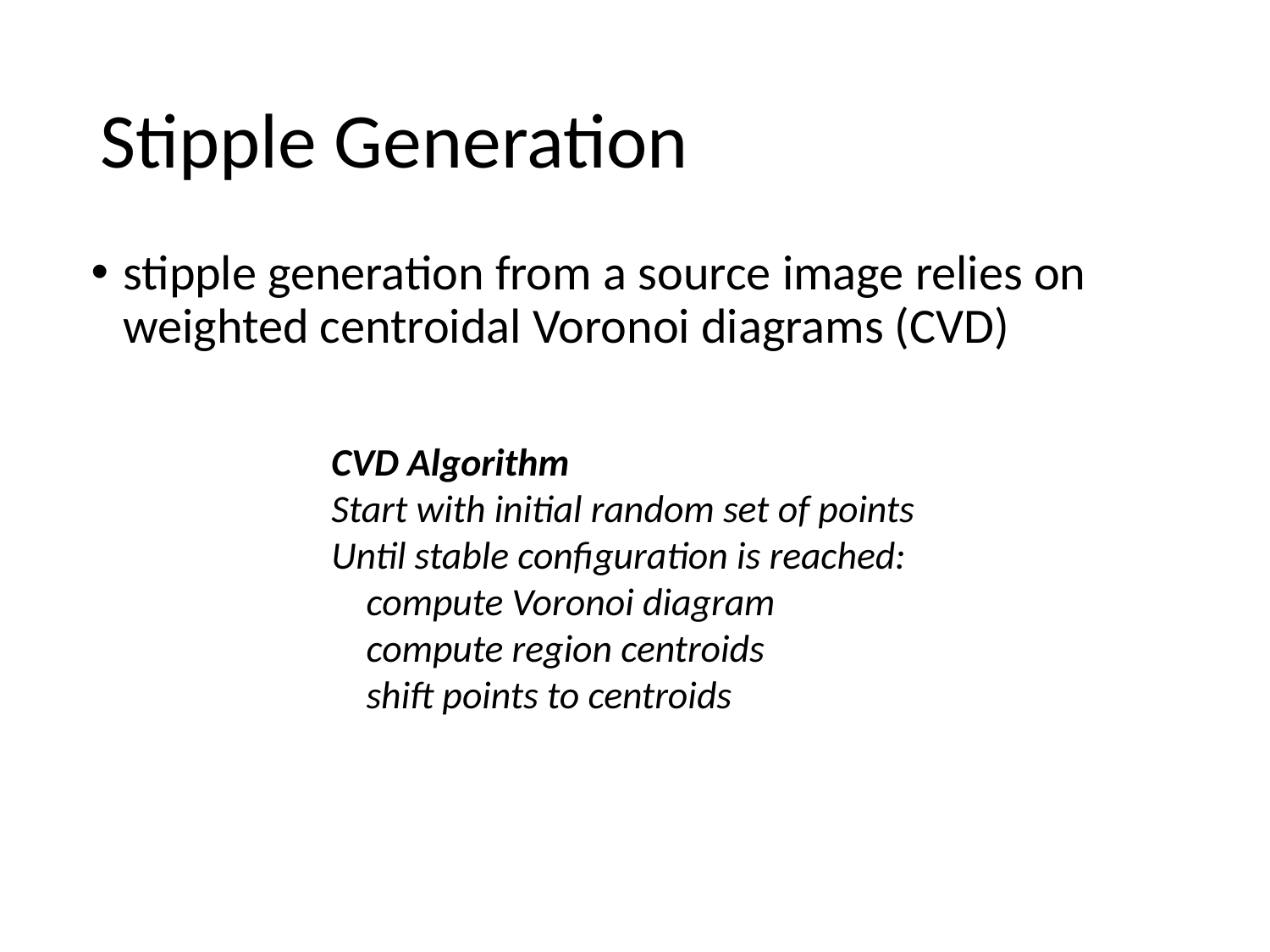

# Stipple Generation
stipple generation from a source image relies on weighted centroidal Voronoi diagrams (CVD)
CVD Algorithm
Start with initial random set of points
Until stable configuration is reached:
    compute Voronoi diagram
    compute region centroids
    shift points to centroids